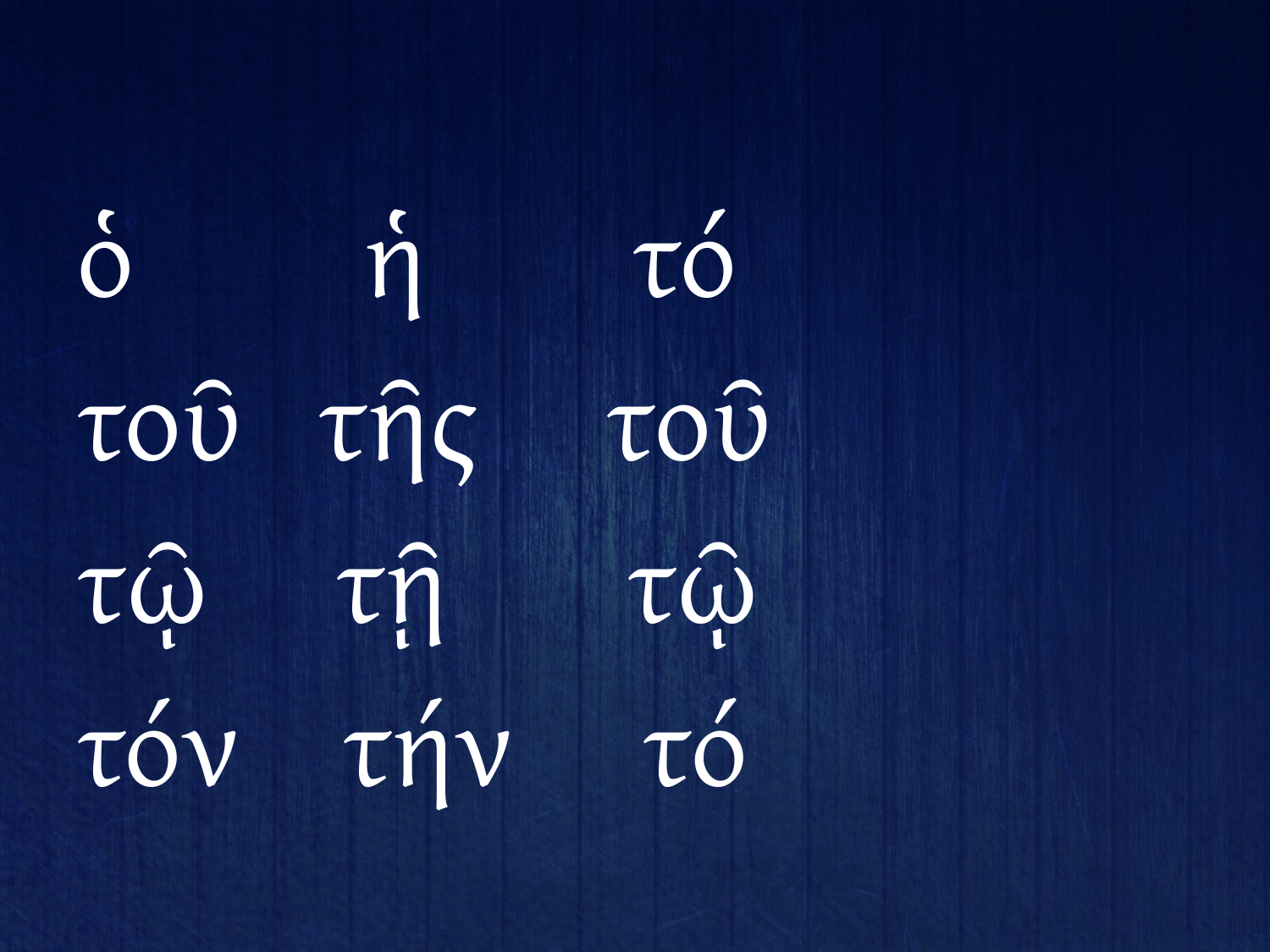

ὁ         ἡ        τό
τοῦ   τῆς     τοῦ
τῷ     τῇ       τῷ
τόν    τήν     τό